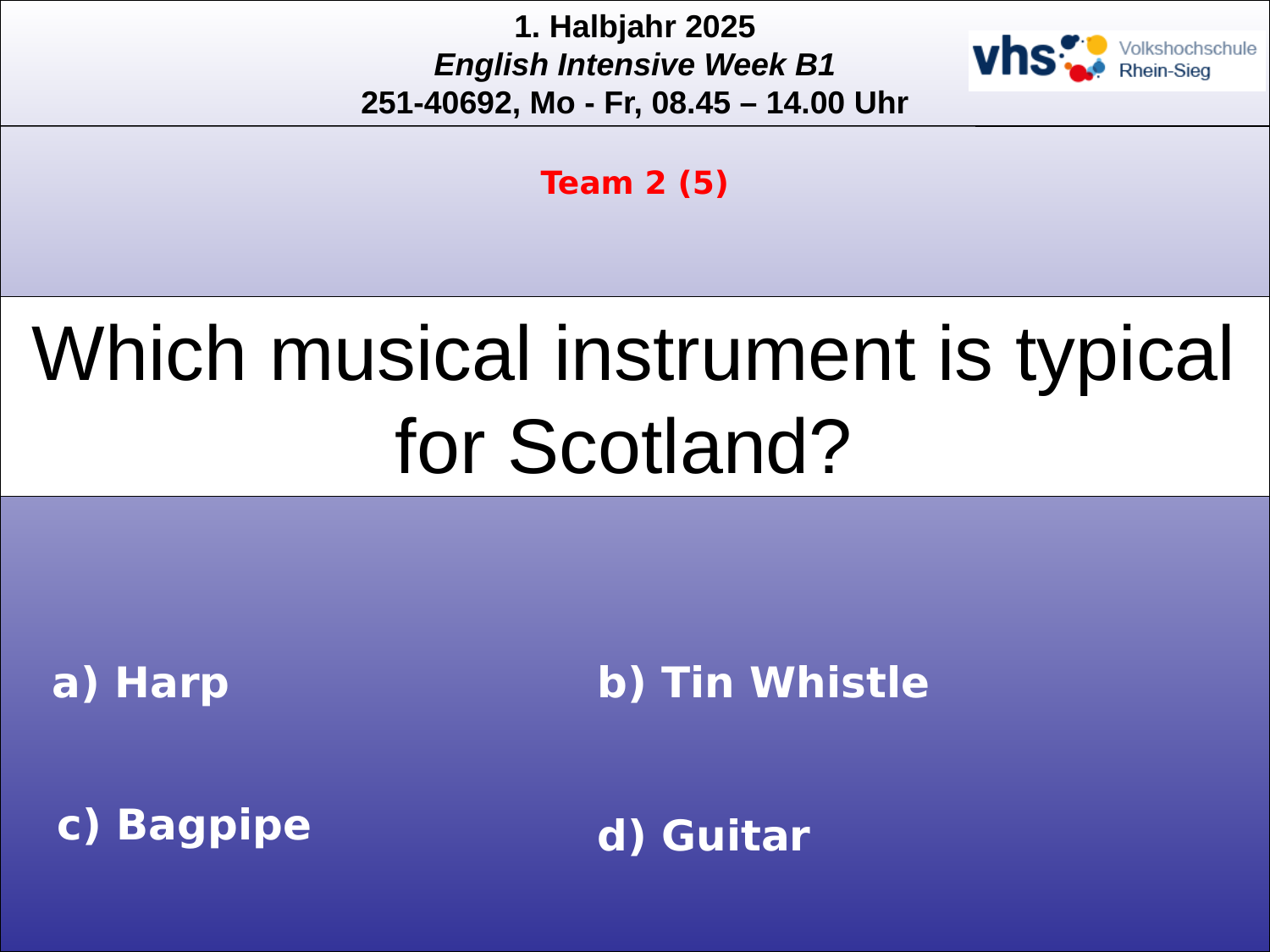

Team 2 (5)
Which musical instrument is typical for Scotland?
a) Harp
b) Tin Whistle
c) Bagpipe
d) Guitar